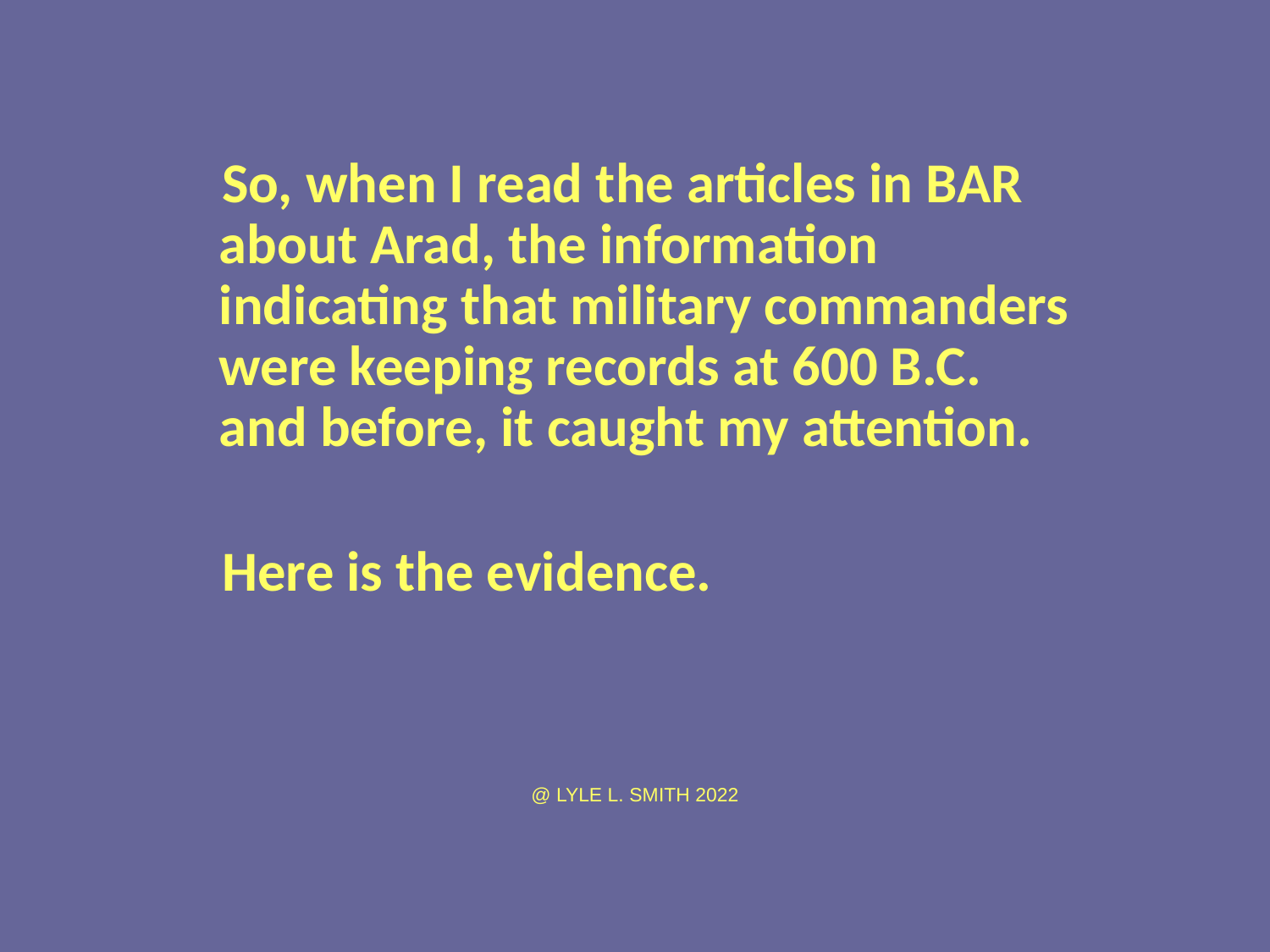

So, when I read the articles in BAR about Arad, the information indicating that military commanders were keeping records at 600 B.C. and before, it caught my attention.

    Here is the evidence.

@ LYLE L. SMITH 2022